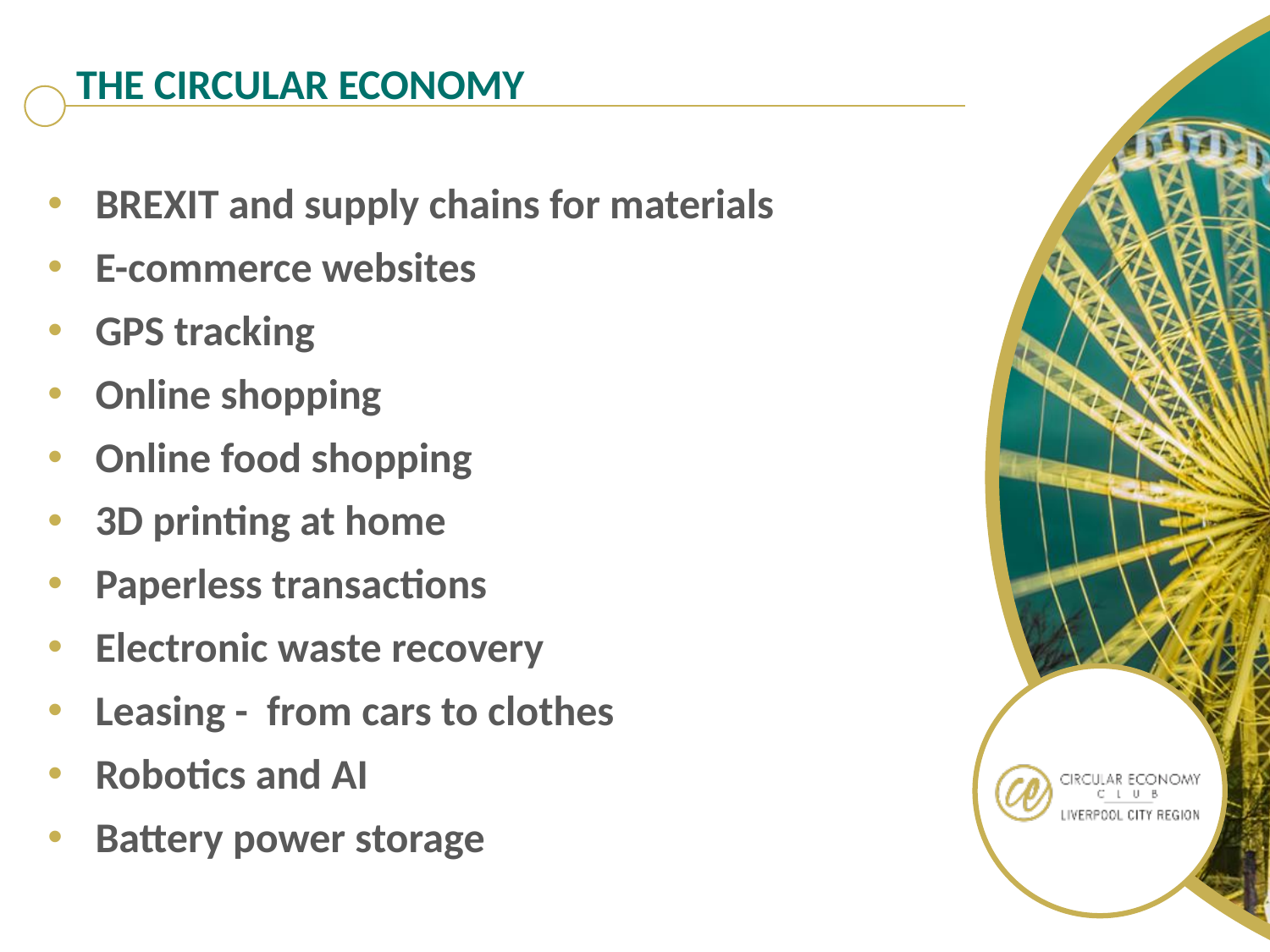

# The circular economy
BREXIT and supply chains for materials
E-commerce websites
GPS tracking
Online shopping
Online food shopping
3D printing at home
Paperless transactions
Electronic waste recovery
Leasing -  from cars to clothes
Robotics and AI
Battery power storage